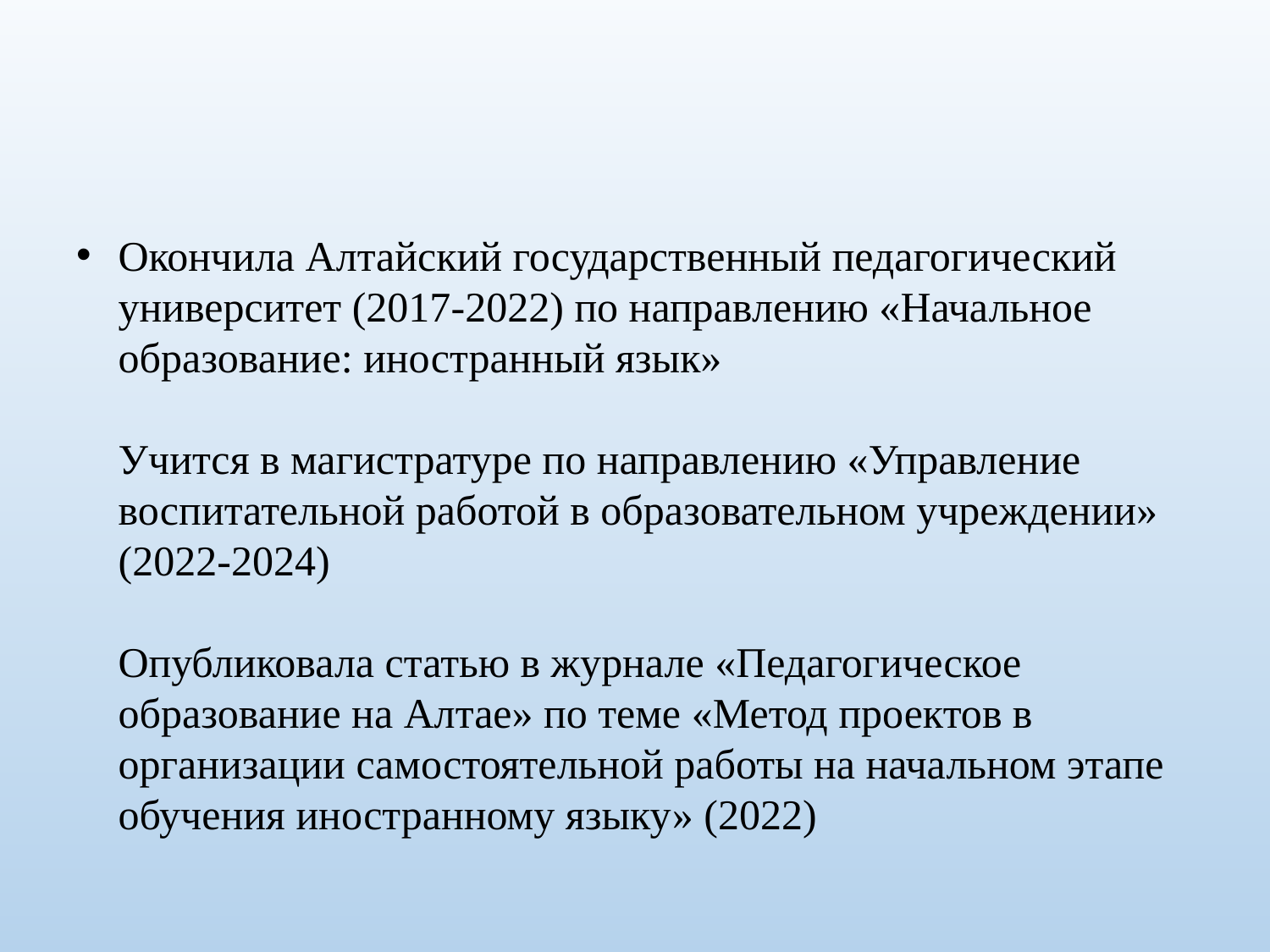

#
Окончила Алтайский государственный педагогический университет (2017-2022) по направлению «Начальное образование: иностранный язык»
Учится в магистратуре по направлению «Управление воспитательной работой в образовательном учреждении» (2022-2024)
Опубликовала статью в журнале «Педагогическое образование на Алтае» по теме «Метод проектов в организации самостоятельной работы на начальном этапе обучения иностранному языку» (2022)